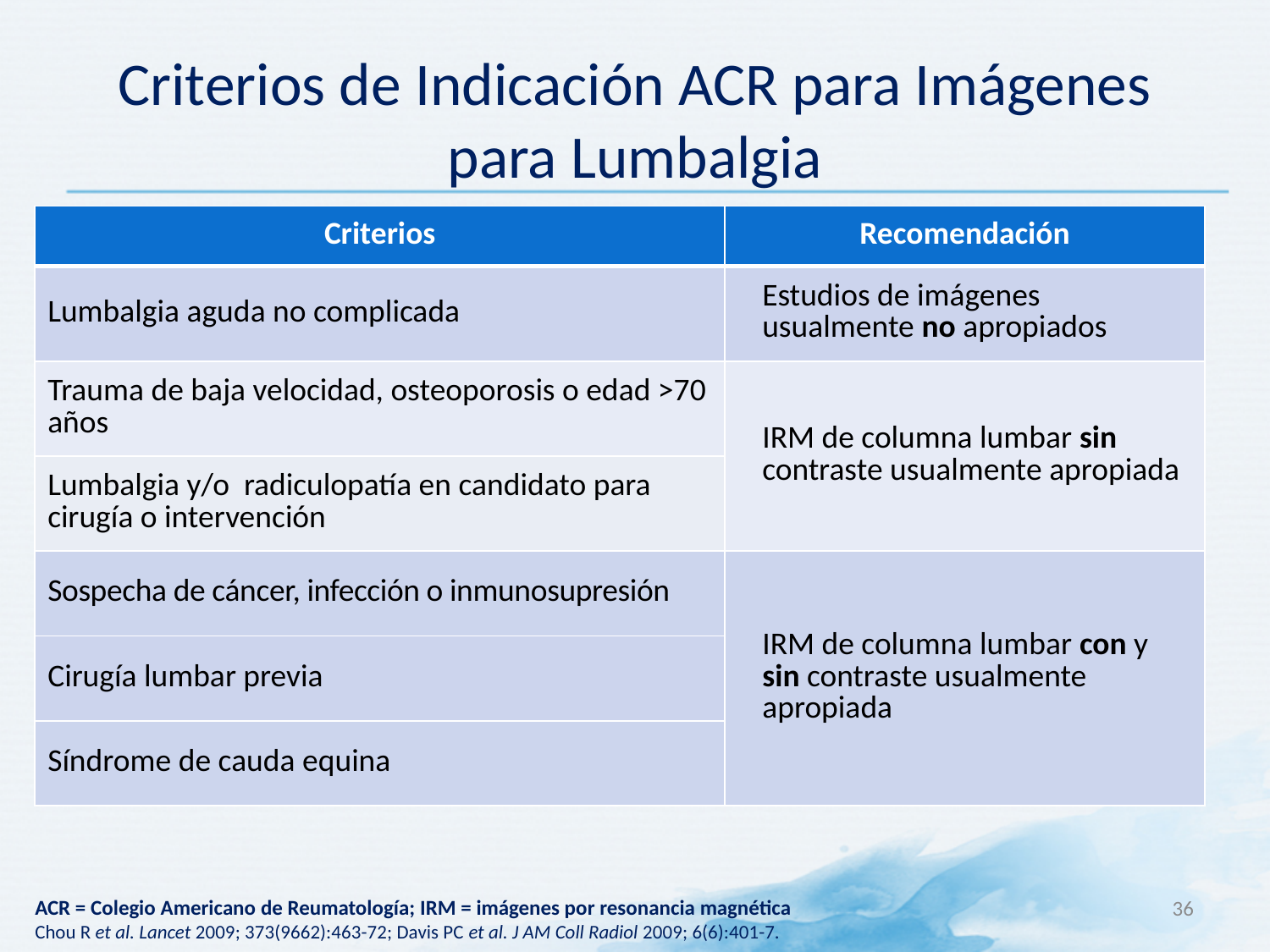

# Criterios de Indicación ACR para Imágenes para Lumbalgia
| Criterios | Recomendación |
| --- | --- |
| Lumbalgia aguda no complicada | Estudios de imágenes usualmente no apropiados |
| Trauma de baja velocidad, osteoporosis o edad >70 años | IRM de columna lumbar sin contraste usualmente apropiada |
| Lumbalgia y/o radiculopatía en candidato para cirugía o intervención |  |
| Sospecha de cáncer, infección o inmunosupresión | IRM de columna lumbar con y sin contraste usualmente apropiada |
| Cirugía lumbar previa |  |
| Síndrome de cauda equina |  |
36
ACR = Colegio Americano de Reumatología; IRM = imágenes por resonancia magnética
Chou R et al. Lancet 2009; 373(9662):463-72; Davis PC et al. J AM Coll Radiol 2009; 6(6):401-7.